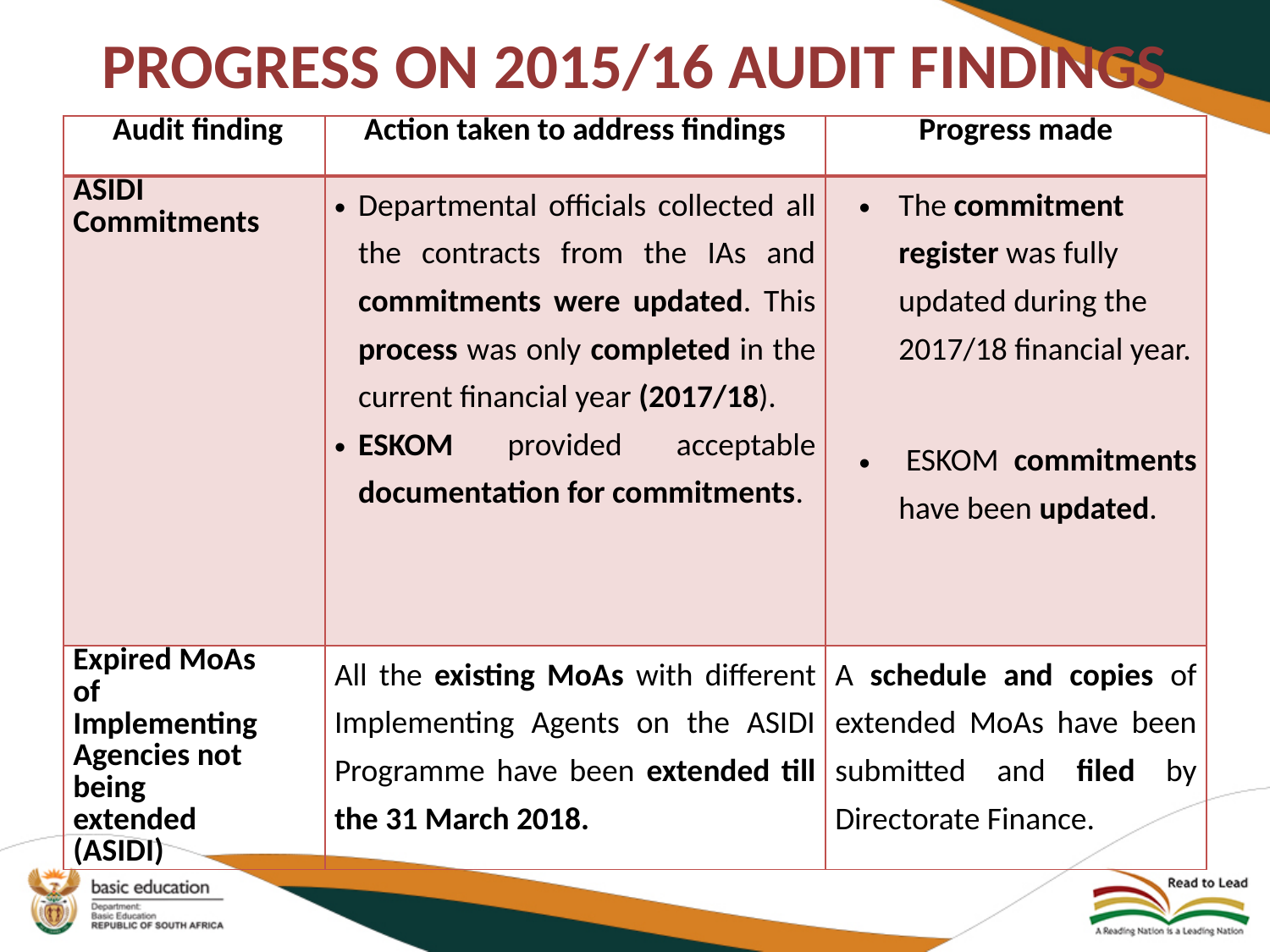

# PROGRESS ON 2015/16 AUDIT FINDINGS
| Audit finding | Action taken to address findings | Progress made |
| --- | --- | --- |
| ASIDI Commitments | Departmental officials collected all the contracts from the IAs and commitments were updated. This process was only completed in the current financial year (2017/18). ESKOM provided acceptable documentation for commitments. | The commitment register was fully updated during the 2017/18 financial year.      ESKOM commitments have been updated. |
| Expired MoAs of Implementing Agencies not being extended (ASIDI) | All the existing MoAs with different Implementing Agents on the ASIDI Programme have been extended till the 31 March 2018. | A schedule and copies of extended MoAs have been submitted and filed by Directorate Finance. |